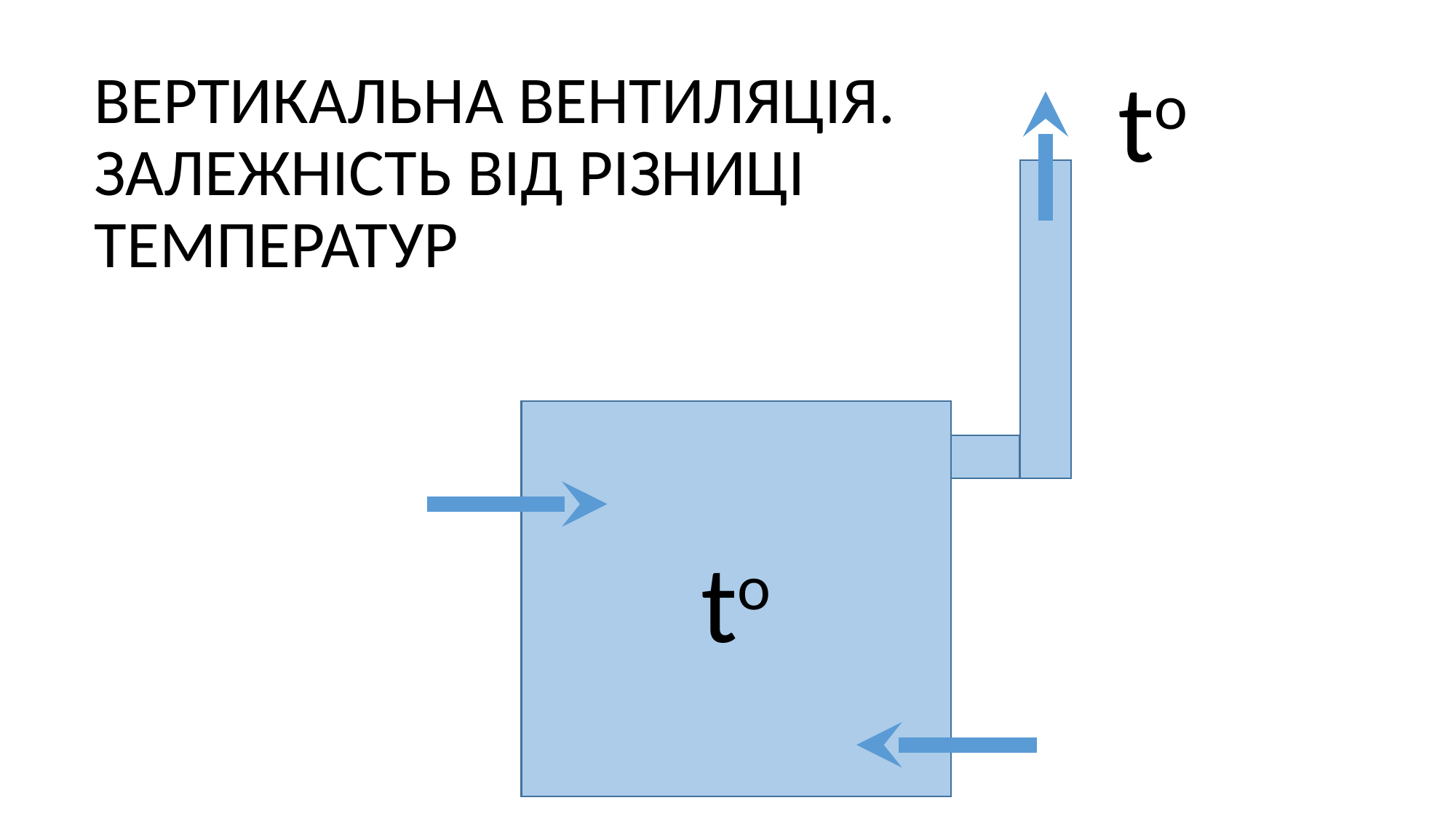

to
ВЕРТИКАЛЬНА ВЕНТИЛЯЦІЯ.
ЗАЛЕЖНІСТЬ ВІД РІЗНИЦІ ТЕМПЕРАТУР

to